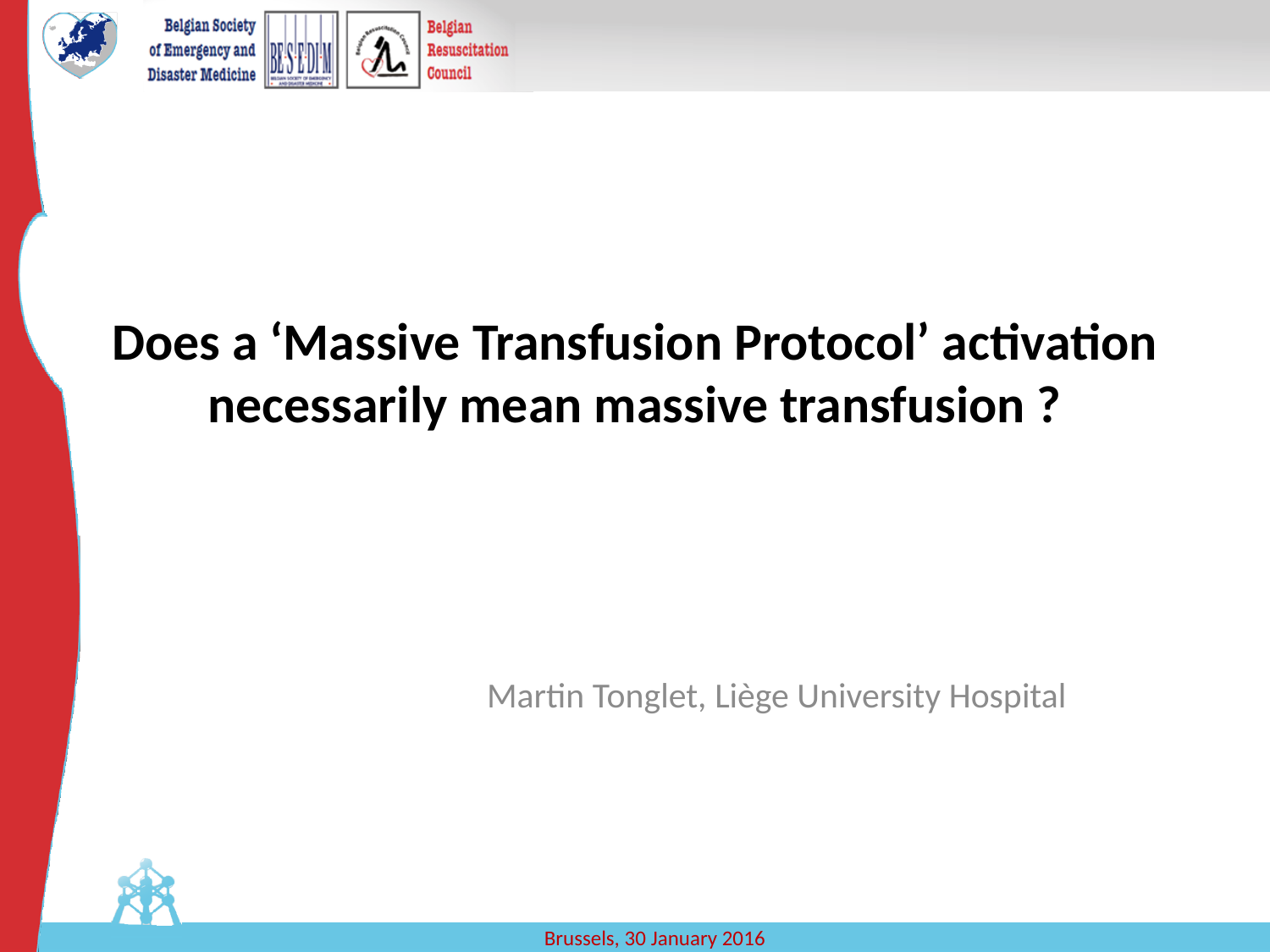

# Does a ‘Massive Transfusion Protocol’ activation necessarily mean massive transfusion ?
Martin Tonglet, Liège University Hospital